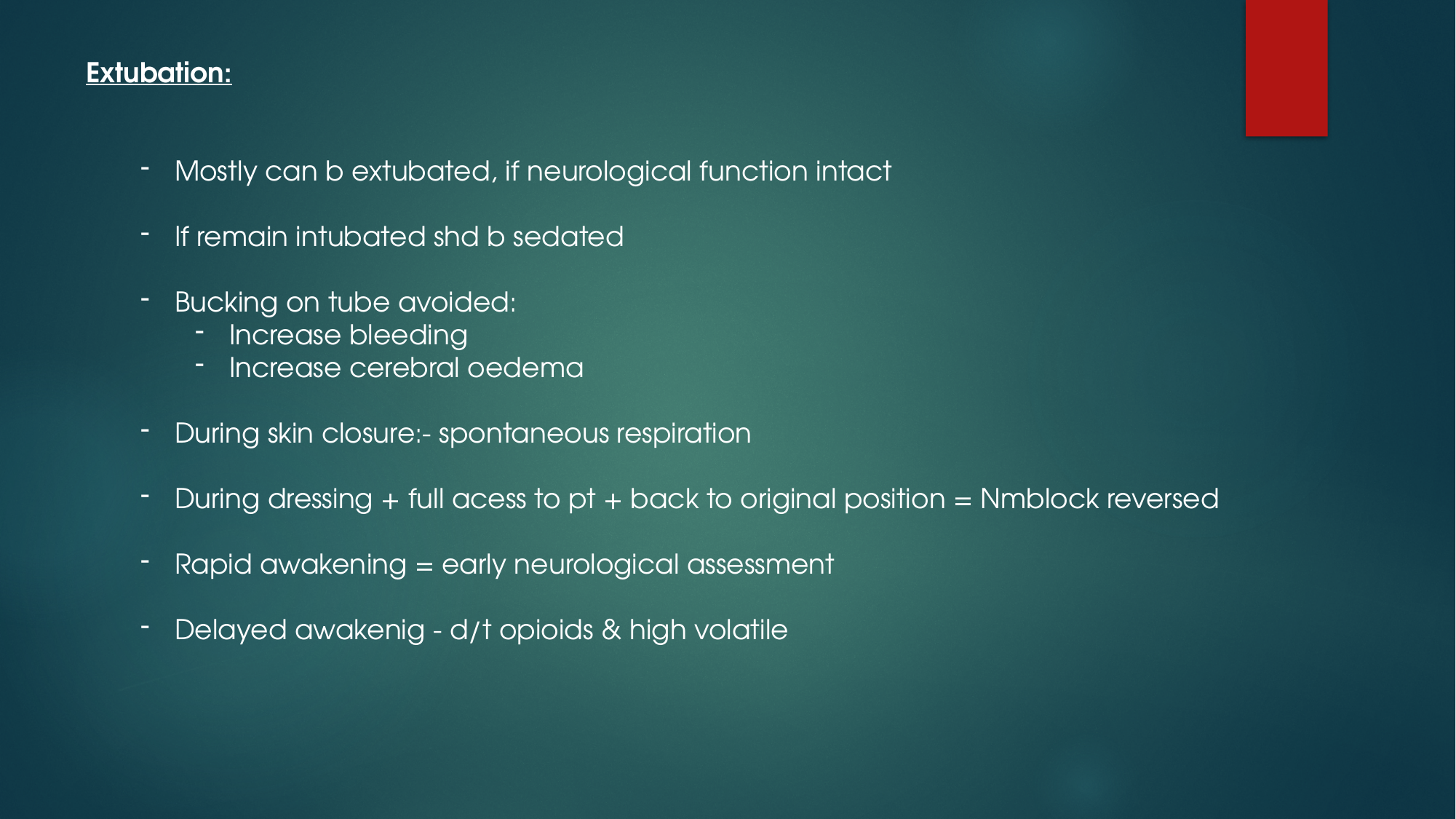

Extubation:

Mostly can b extubated, if neurological function intact

If remain intubated shd b sedated

Bucking on tube avoided:
Increase bleeding
Increase cerebral oedema

During skin closure:- spontaneous respiration

During dressing + full acess to pt + back to original position = Nmblock reversed

Rapid awakening = early neurological assessment

Delayed awakenig - d/t opioids & high volatile